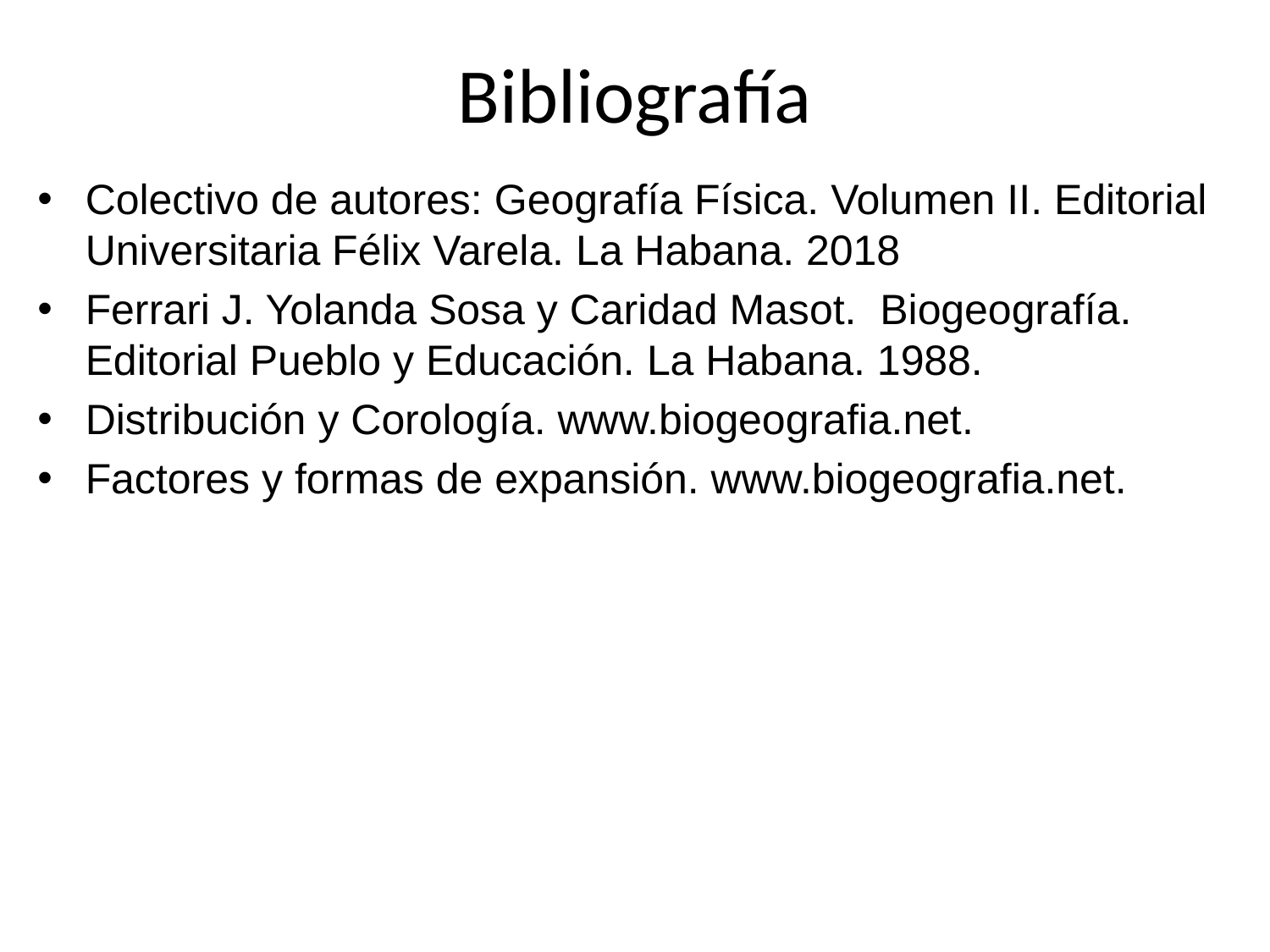

# Bibliografía
Colectivo de autores: Geografía Física. Volumen II. Editorial Universitaria Félix Varela. La Habana. 2018
Ferrari J. Yolanda Sosa y Caridad Masot.  Biogeografía. Editorial Pueblo y Educación. La Habana. 1988.
Distribución y Corología. www.biogeografia.net.
Factores y formas de expansión. www.biogeografia.net.